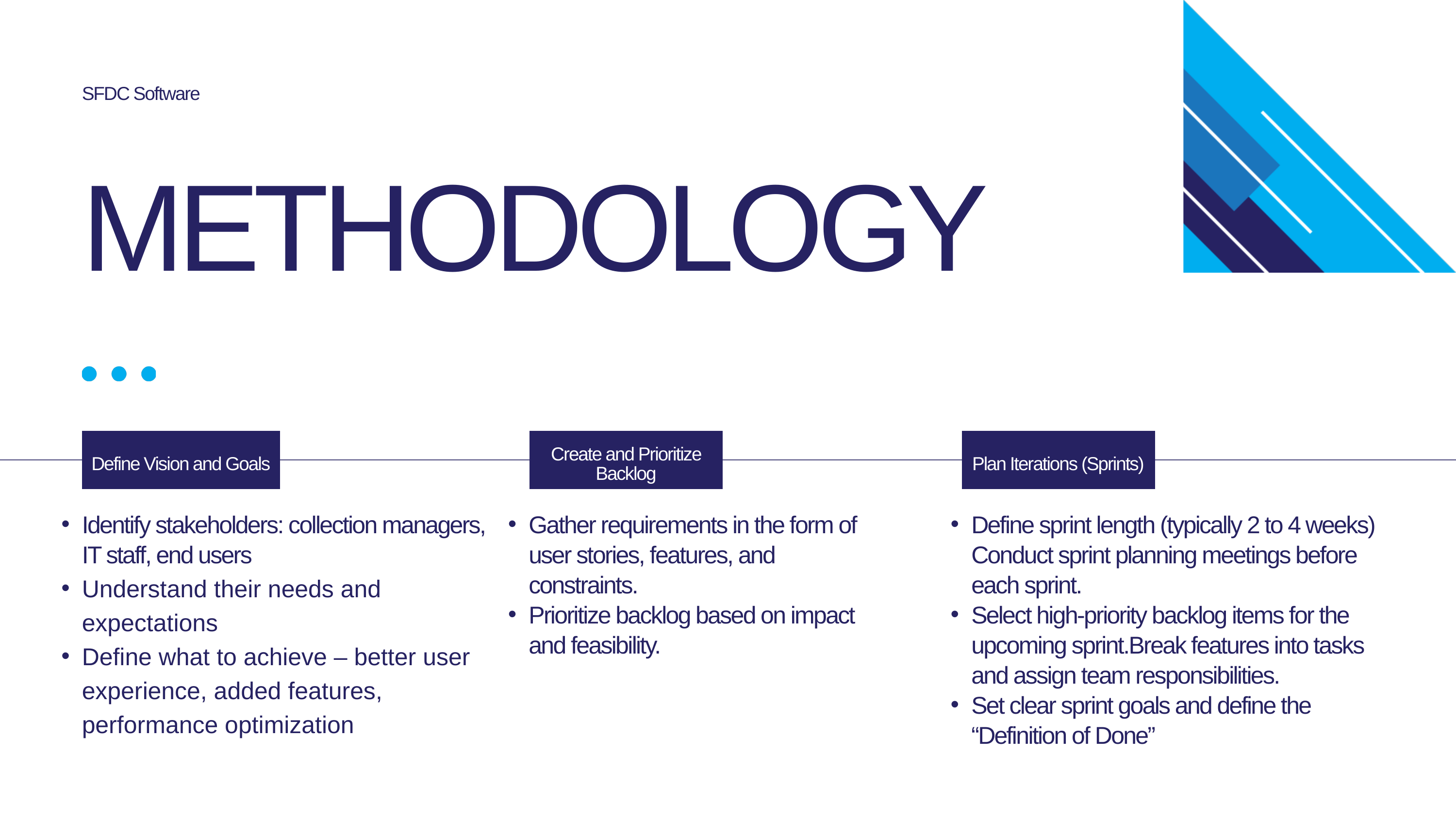

SFDC Software
METHODOLOGY

Define Vision and Goals

Create and Prioritize Backlog

Plan Iterations (Sprints)

Identify stakeholders: collection managers, IT staff, end users
Understand their needs and expectations
Define what to achieve – better user experience, added features, performance optimization
Gather requirements in the form of user stories, features, and constraints.
Prioritize backlog based on impact and feasibility.
Define sprint length (typically 2 to 4 weeks) Conduct sprint planning meetings before each sprint.
Select high-priority backlog items for the upcoming sprint.Break features into tasks and assign team responsibilities.
Set clear sprint goals and define the “Definition of Done”